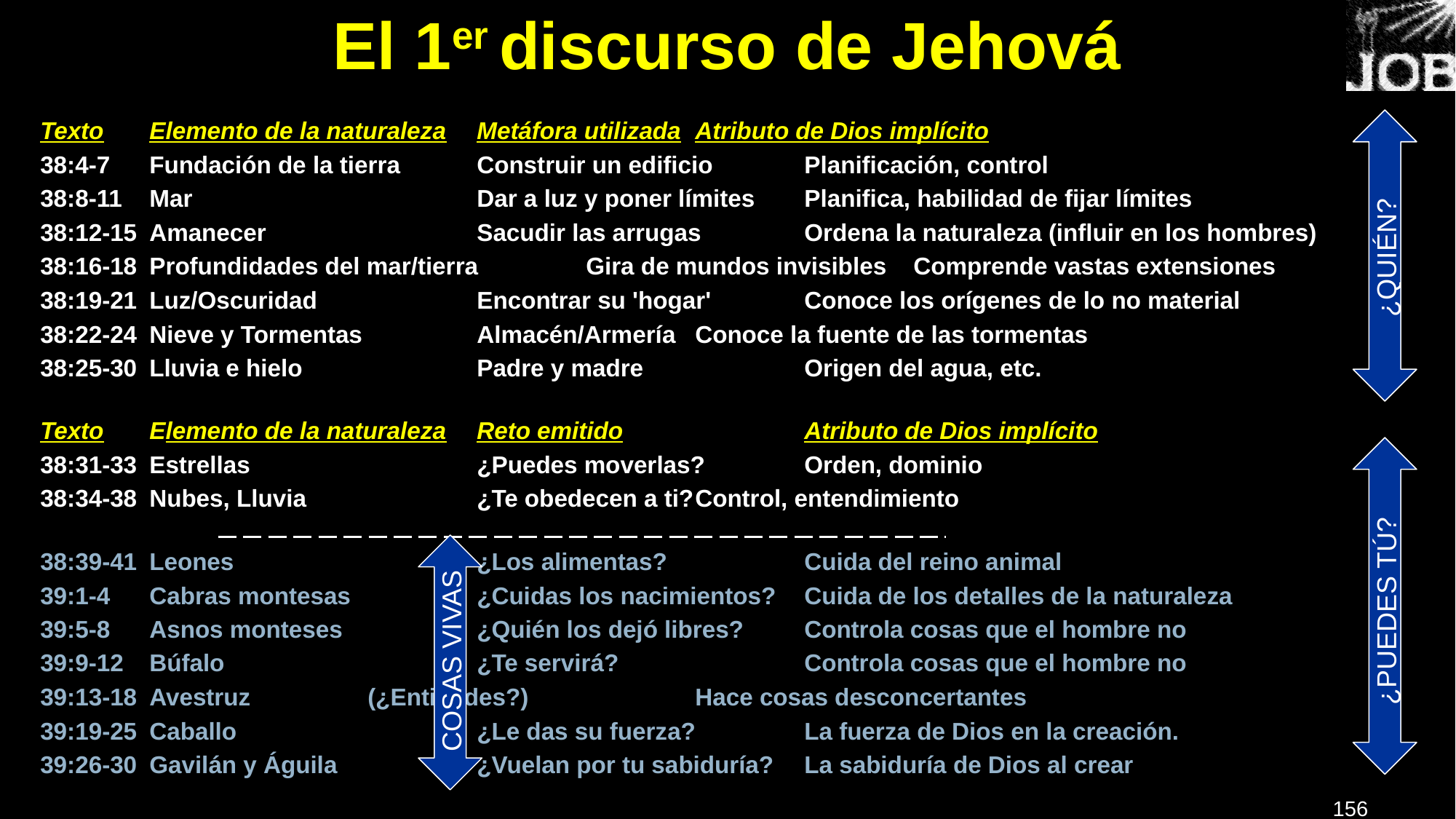

# El 1er discurso de Jehová
Texto 	Elemento de la naturaleza 	Metáfora utilizada 	Atributo de Dios implícito
38:4-7 	Fundación de la tierra 	Construir un edificio 	Planificación, control
38:8-11 	Mar 			Dar a luz y poner límites 	Planifica, habilidad de fijar límites
38:12-15 	Amanecer 		Sacudir las arrugas 	Ordena la naturaleza (influir en los hombres)
38:16-18 	Profundidades del mar/tierra 	Gira de mundos invisibles 	Comprende vastas extensiones
38:19-21 	Luz/Oscuridad 		Encontrar su 'hogar' 	Conoce los orígenes de lo no material
38:22-24 	Nieve y Tormentas 	Almacén/Armería 	Conoce la fuente de las tormentas
38:25-30 	Lluvia e hielo 		Padre y madre 		Origen del agua, etc.
Texto 	Elemento de la naturaleza 	Reto emitido 		Atributo de Dios implícito
38:31-33 	Estrellas 			¿Puedes moverlas? 	Orden, dominio
38:34-38 	Nubes, Lluvia 		¿Te obedecen a ti?	Control, entendimiento
38:39-41 	Leones 			¿Los alimentas? 		Cuida del reino animal
39:1-4 	Cabras montesas 		¿Cuidas los nacimientos? 	Cuida de los detalles de la naturaleza
39:5-8 	Asnos monteses 		¿Quién los dejó libres? 	Controla cosas que el hombre no
39:9-12 	Búfalo 			¿Te servirá? 		Controla cosas que el hombre no
39:13-18 	Avestruz 		(¿Entiendes?) 		Hace cosas desconcertantes
39:19-25 	Caballo 			¿Le das su fuerza? 	La fuerza de Dios en la creación.
39:26-30 	Gavilán y Águila 		¿Vuelan por tu sabiduría? 	La sabiduría de Dios al crear

¿QUIÉN?

¿PUEDES TÚ?
COSAS VIVAS
156